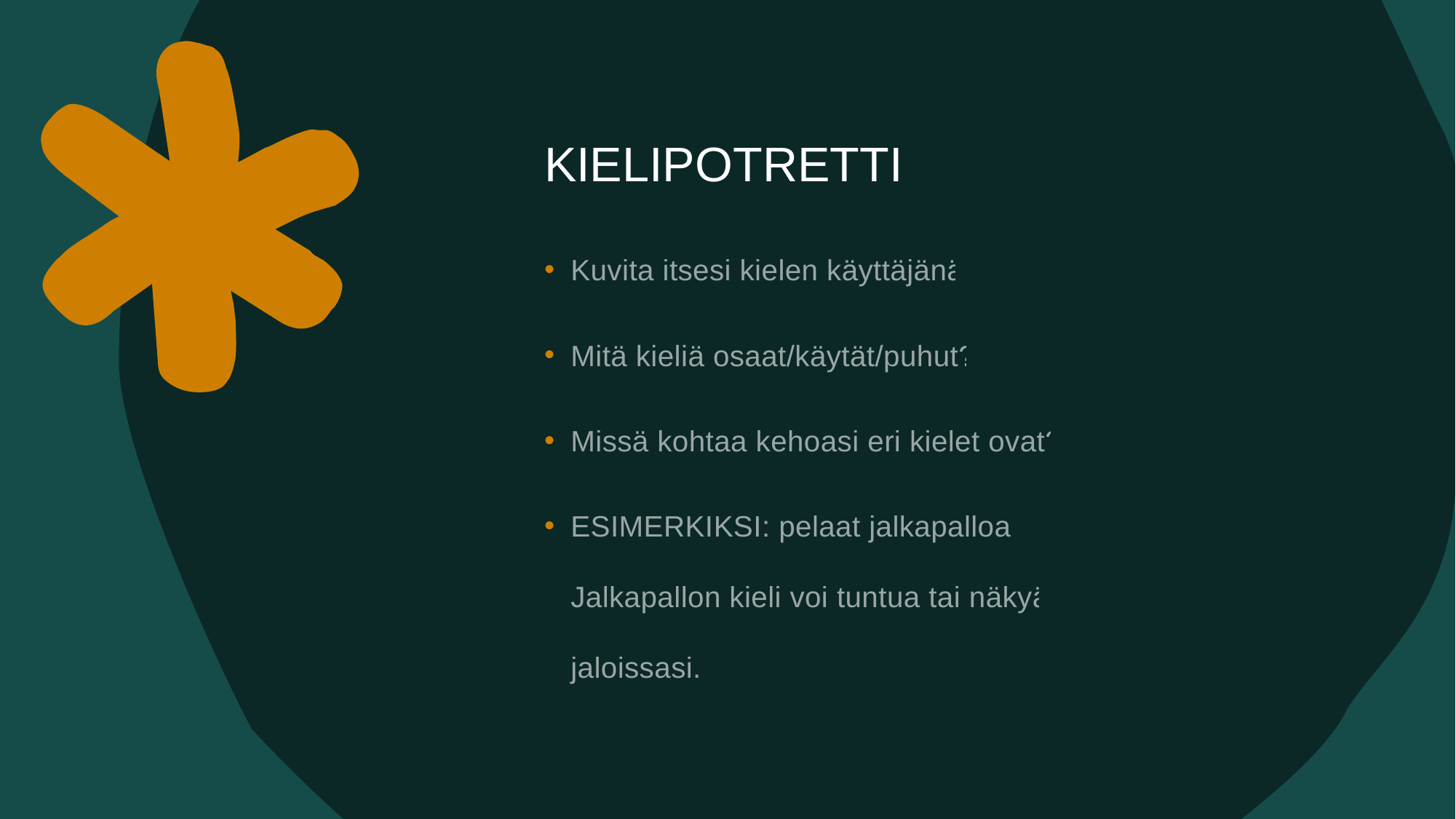

# KIELIPOTRETTI
Kuvita itsesi kielen käyttäjänä
Mitä kieliä osaat/käytät/puhut?
Missä kohtaa kehoasi eri kielet ovat?
ESIMERKIKSI: pelaat jalkapalloa. Jalkapallon kieli voi tuntua tai näkyä jaloissasi.